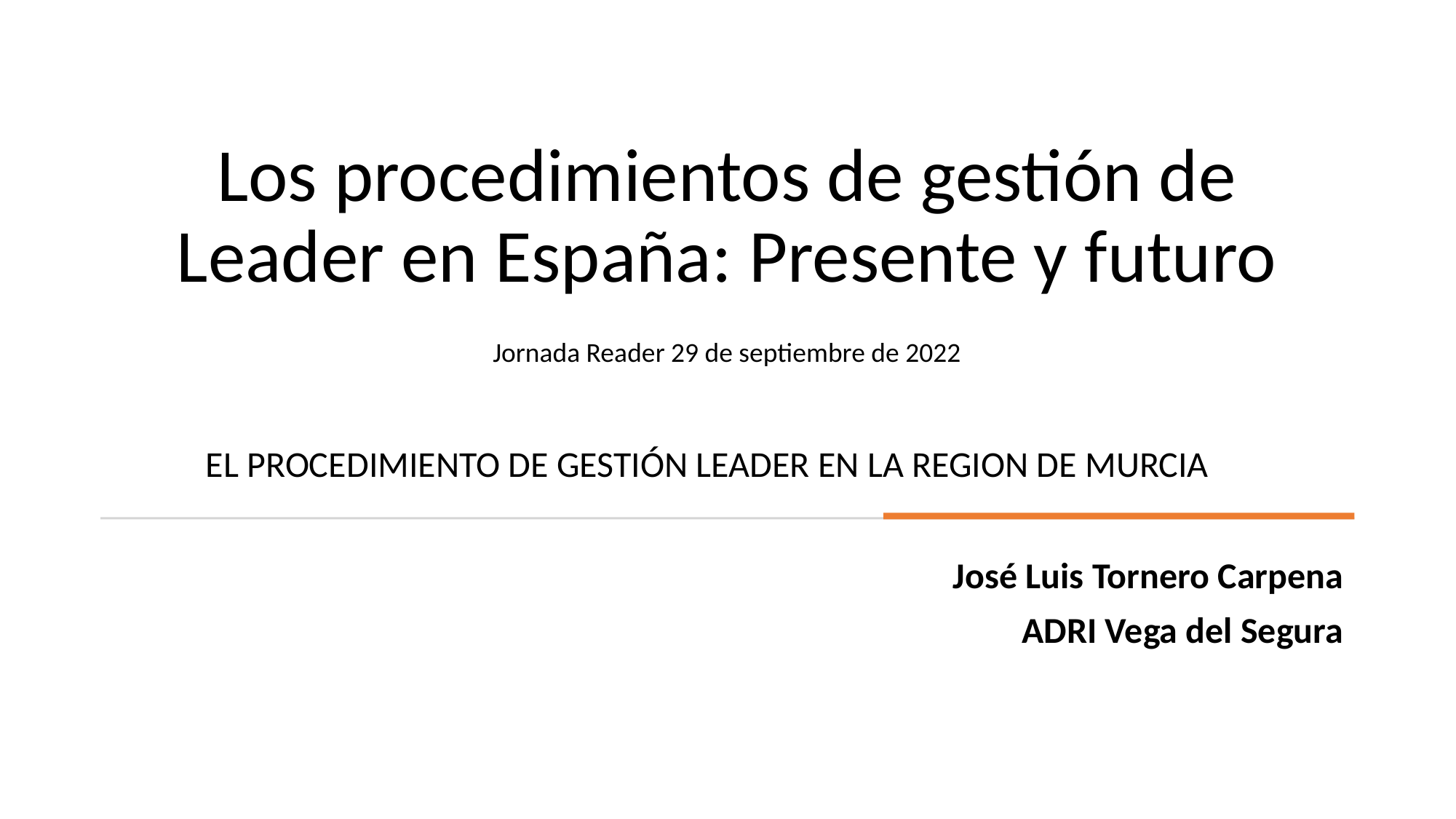

# Los procedimientos de gestión de Leader en España: Presente y futuro

Jornada Reader 29 de septiembre de 2022
EL PROCEDIMIENTO DE GESTIÓN LEADER EN LA REGION DE MURCIA

José Luis Tornero Carpena
ADRI Vega del Segura